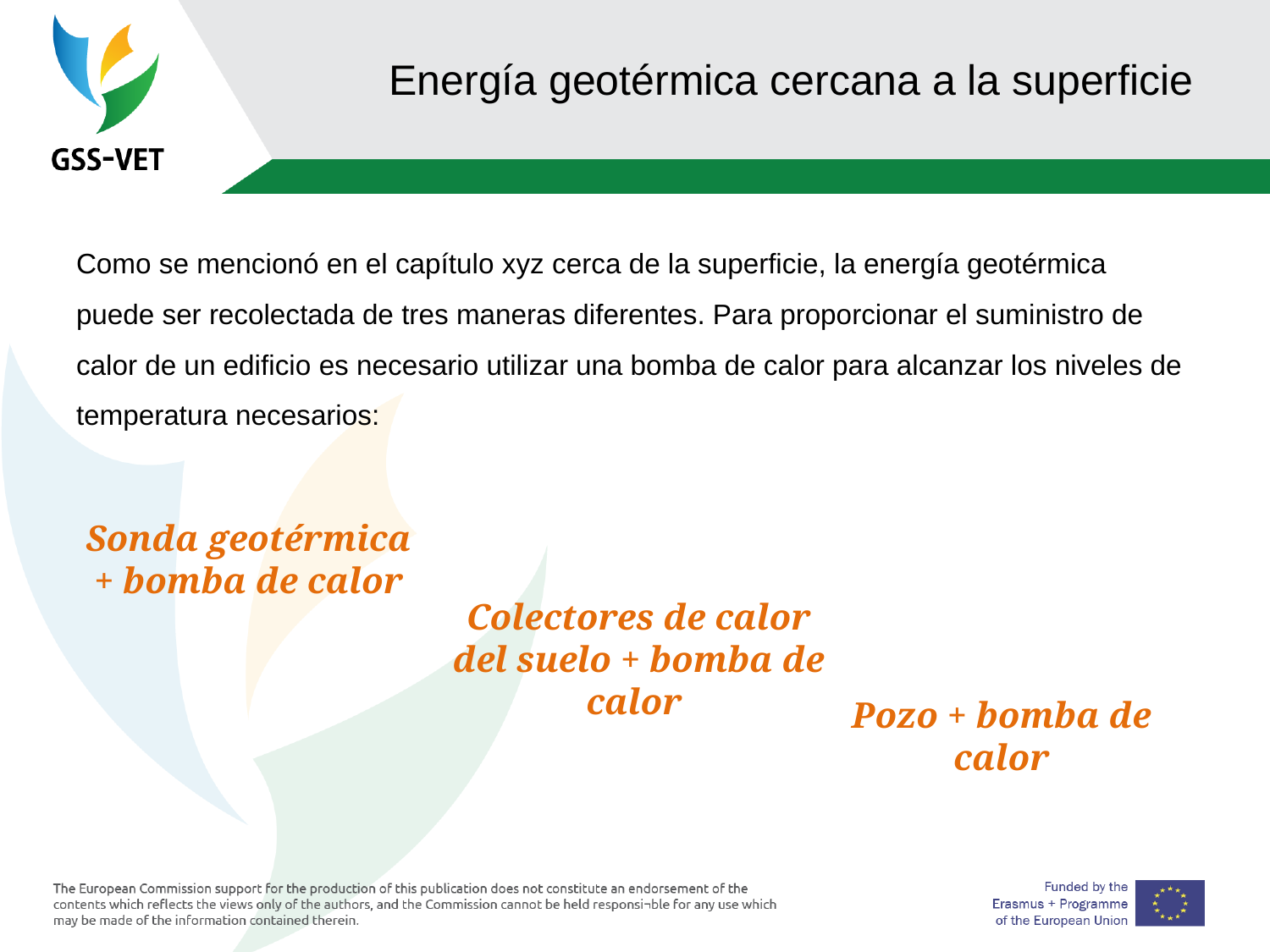

# Energía geotérmica cercana a la superficie
Como se mencionó en el capítulo xyz cerca de la superficie, la energía geotérmica puede ser recolectada de tres maneras diferentes. Para proporcionar el suministro de calor de un edificio es necesario utilizar una bomba de calor para alcanzar los niveles de temperatura necesarios:
Sonda geotérmica + bomba de calor
Colectores de calor del suelo + bomba de calor
Pozo + bomba de calor